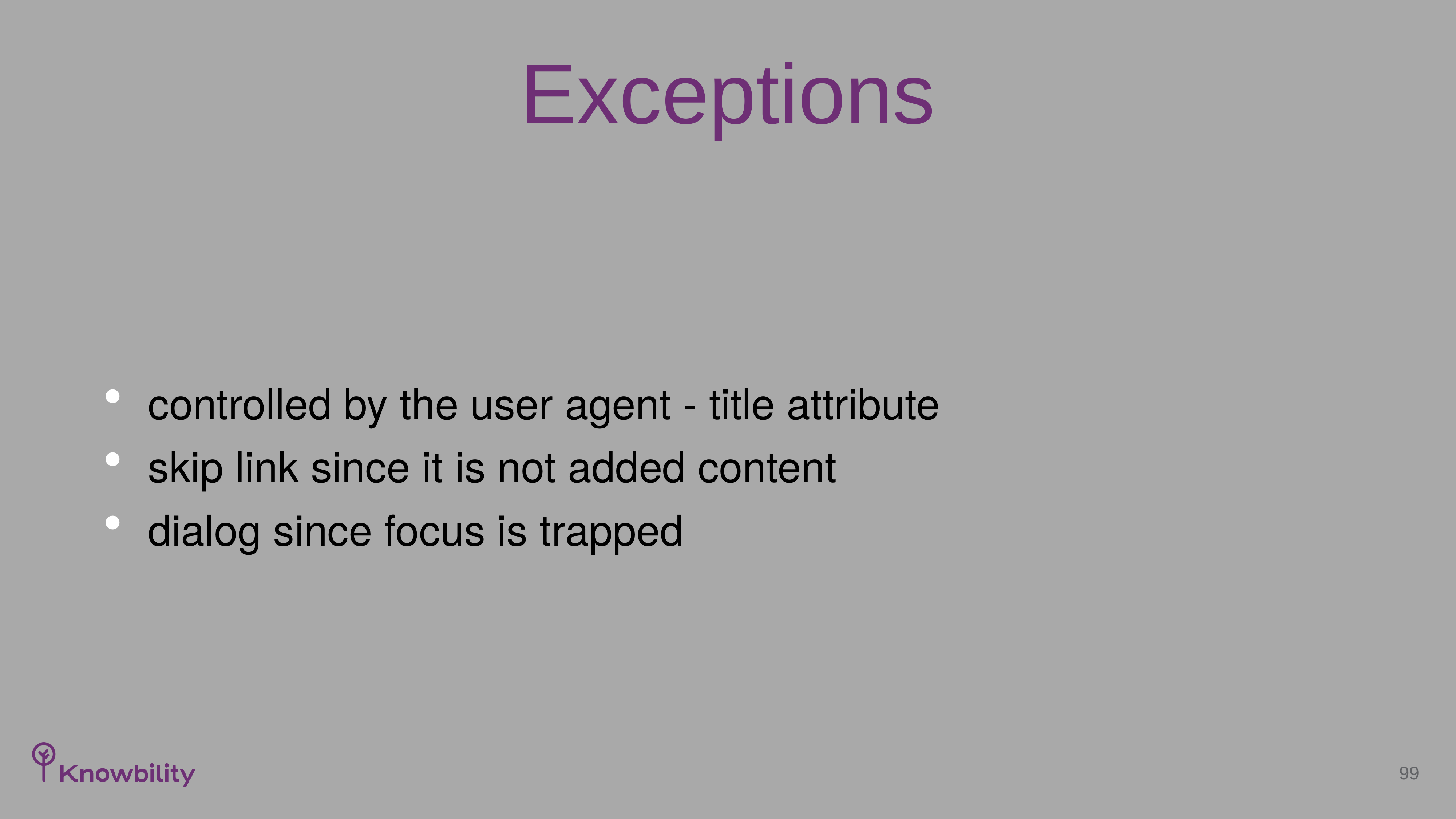

# Exceptions
controlled by the user agent - title attribute
skip link since it is not added content
dialog since focus is trapped
99